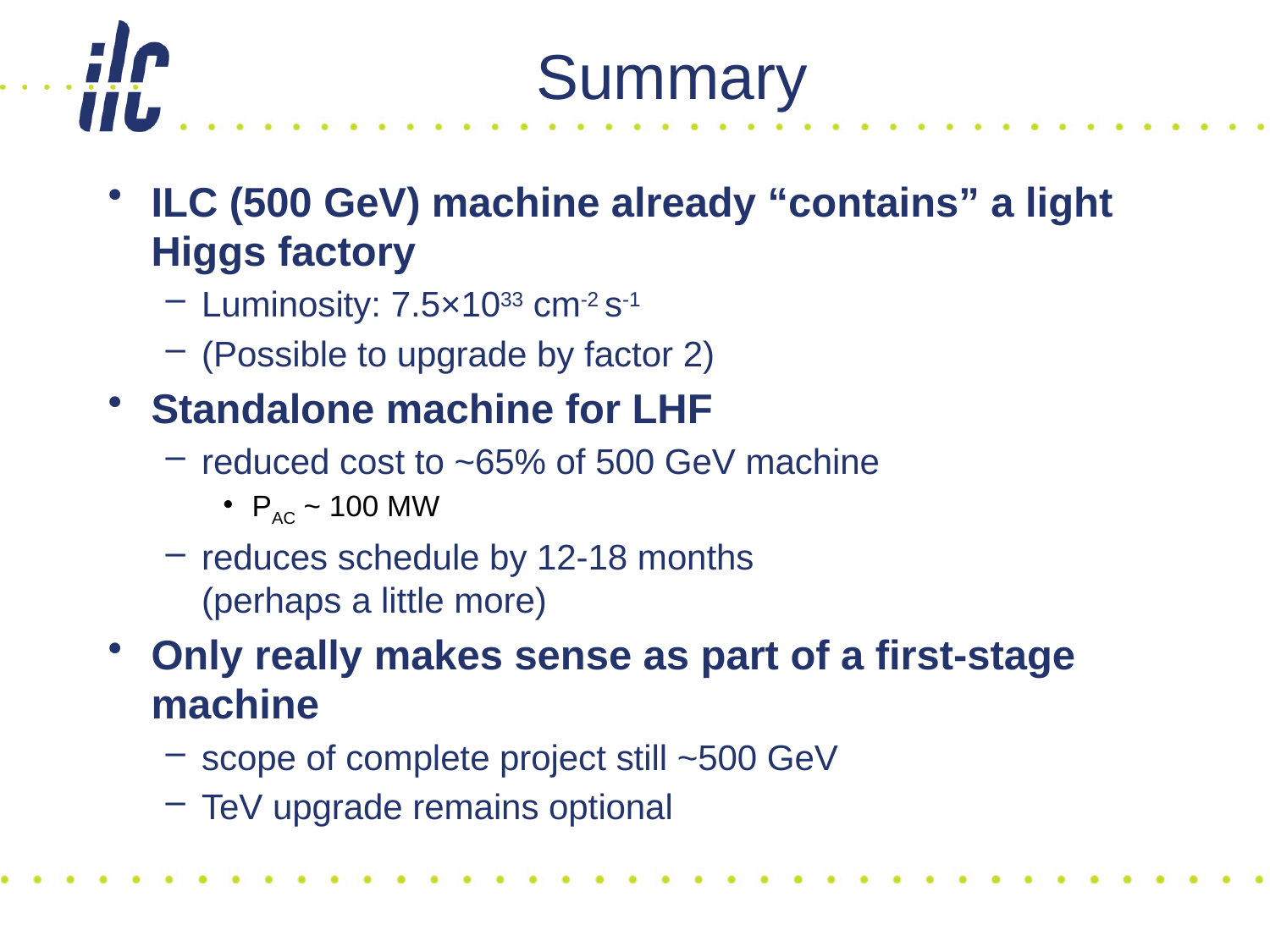

# Summary
ILC (500 GeV) machine already “contains” a light Higgs factory
Luminosity: 7.5×1033 cm-2 s-1
(Possible to upgrade by factor 2)
Standalone machine for LHF
reduced cost to ~65% of 500 GeV machine
PAC ~ 100 MW
reduces schedule by 12-18 months
(perhaps a little more)
Only really makes sense as part of a first-stage machine
scope of complete project still ~500 GeV
TeV upgrade remains optional